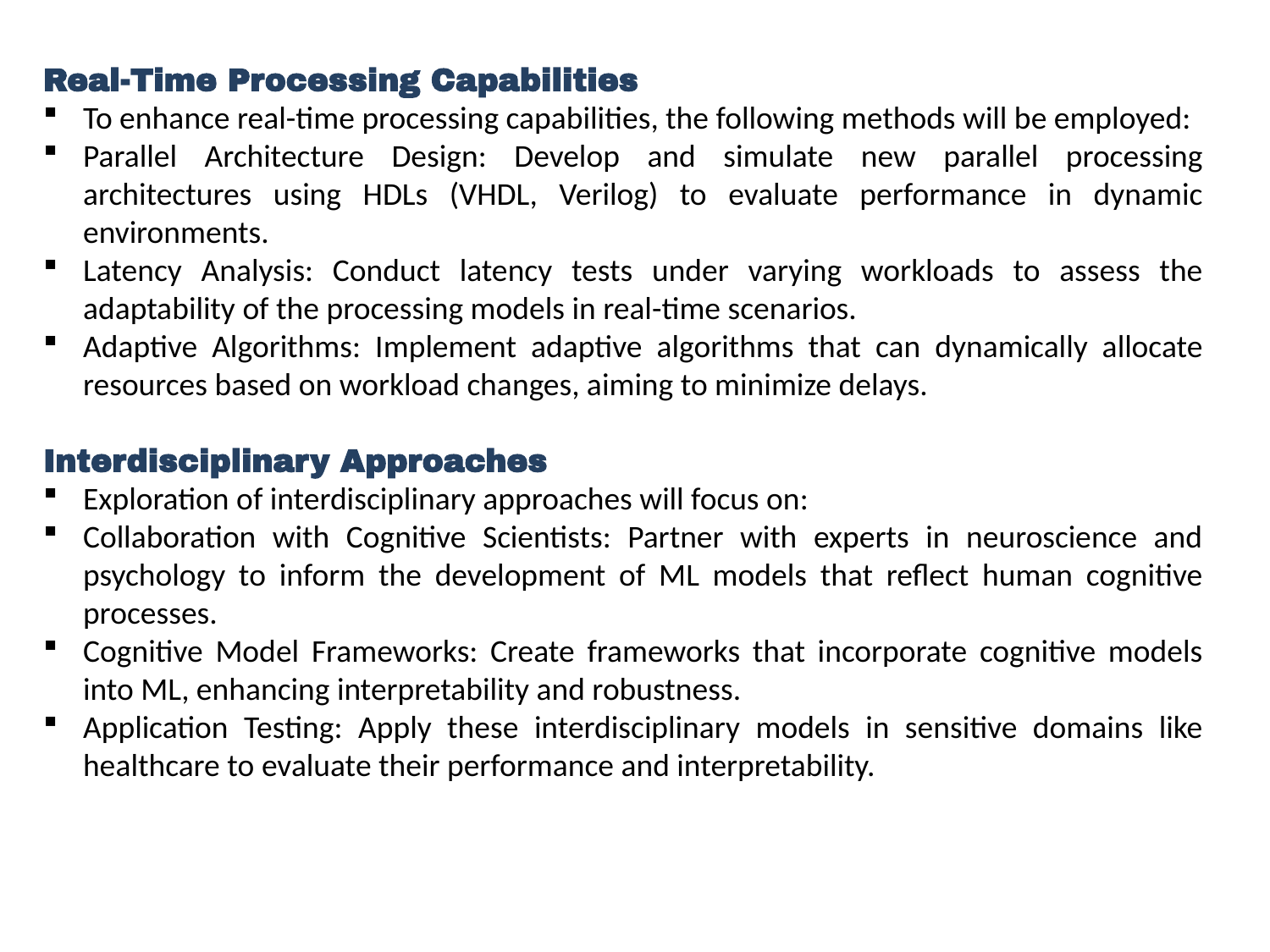

Real-Time Processing Capabilities
To enhance real-time processing capabilities, the following methods will be employed:
Parallel Architecture Design: Develop and simulate new parallel processing architectures using HDLs (VHDL, Verilog) to evaluate performance in dynamic environments.
Latency Analysis: Conduct latency tests under varying workloads to assess the adaptability of the processing models in real-time scenarios.
Adaptive Algorithms: Implement adaptive algorithms that can dynamically allocate resources based on workload changes, aiming to minimize delays.

Interdisciplinary Approaches
Exploration of interdisciplinary approaches will focus on:
Collaboration with Cognitive Scientists: Partner with experts in neuroscience and psychology to inform the development of ML models that reflect human cognitive processes.
Cognitive Model Frameworks: Create frameworks that incorporate cognitive models into ML, enhancing interpretability and robustness.
Application Testing: Apply these interdisciplinary models in sensitive domains like healthcare to evaluate their performance and interpretability.